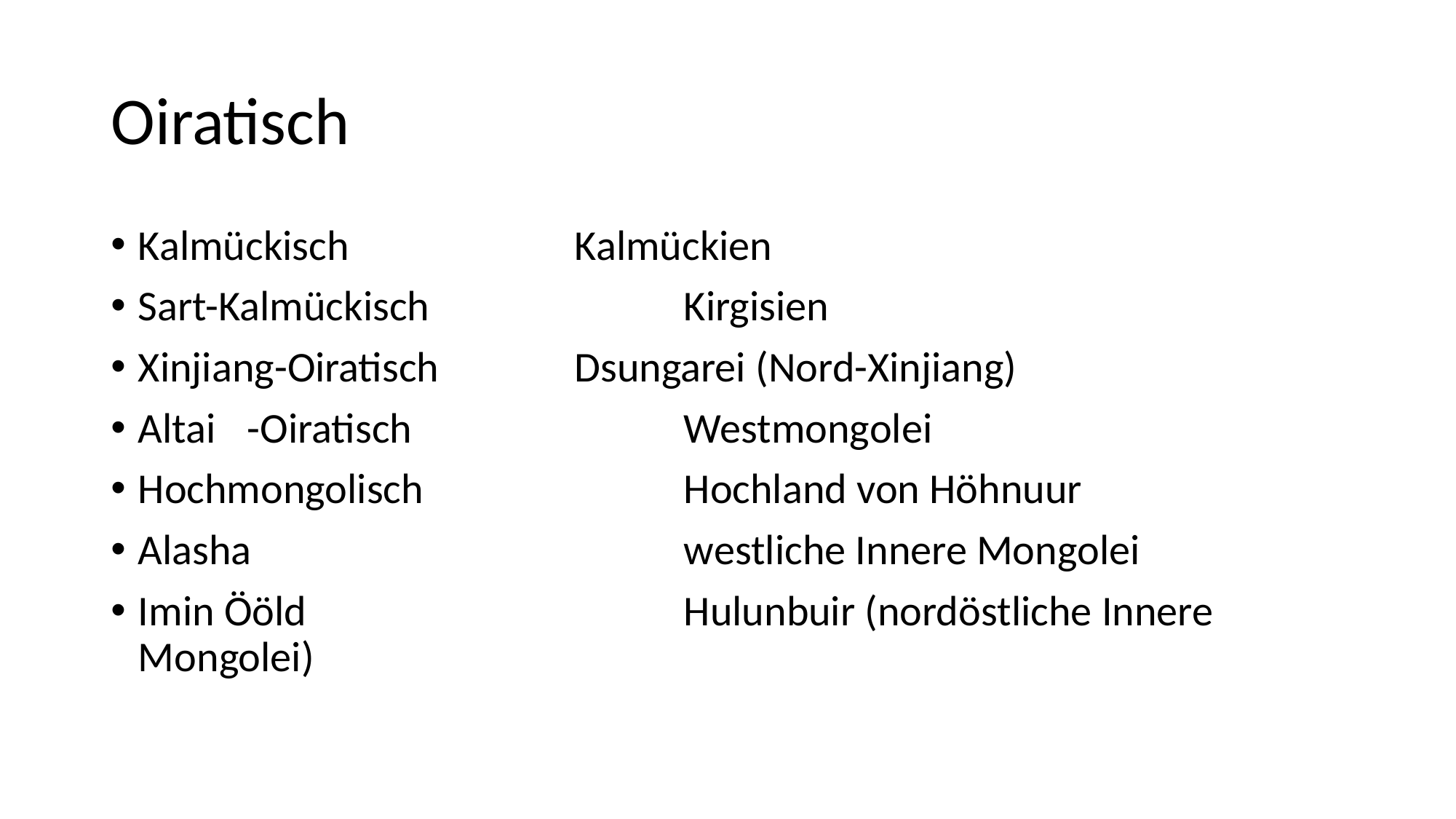

# Oiratisch
Kalmückisch			Kalmückien
Sart-Kalmückisch			Kirgisien
Xinjiang-Oiratisch		Dsungarei (Nord-Xinjiang)
Altai	-Oiratisch			Westmongolei
Hochmongolisch			Hochland von Höhnuur
Alasha				westliche Innere Mongolei
Imin Ööld				Hulunbuir (nordöstliche Innere Mongolei)